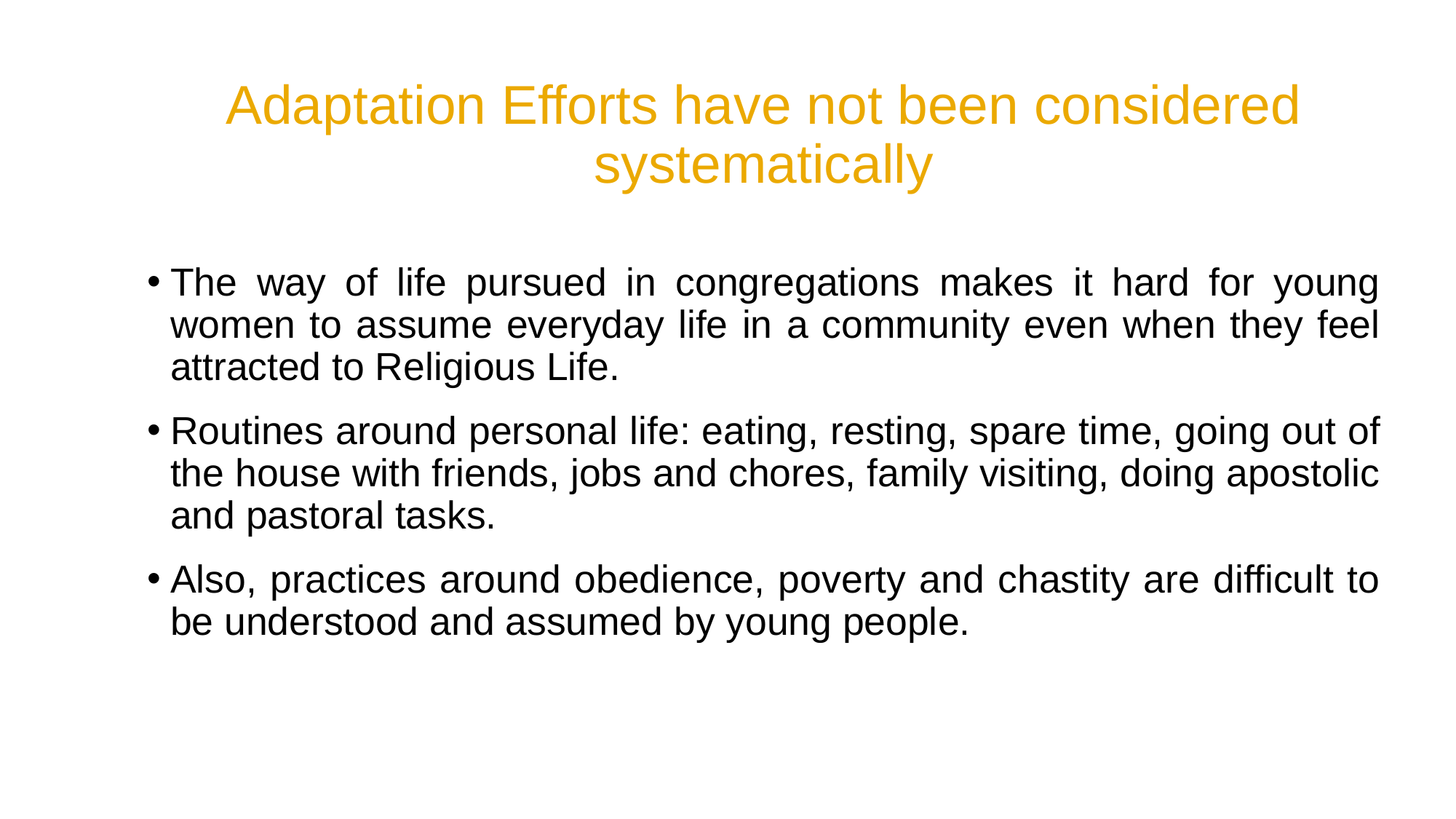

# Adaptation Efforts have not been considered systematically
The way of life pursued in congregations makes it hard for young women to assume everyday life in a community even when they feel attracted to Religious Life.
Routines around personal life: eating, resting, spare time, going out of the house with friends, jobs and chores, family visiting, doing apostolic and pastoral tasks.
Also, practices around obedience, poverty and chastity are difficult to be understood and assumed by young people.